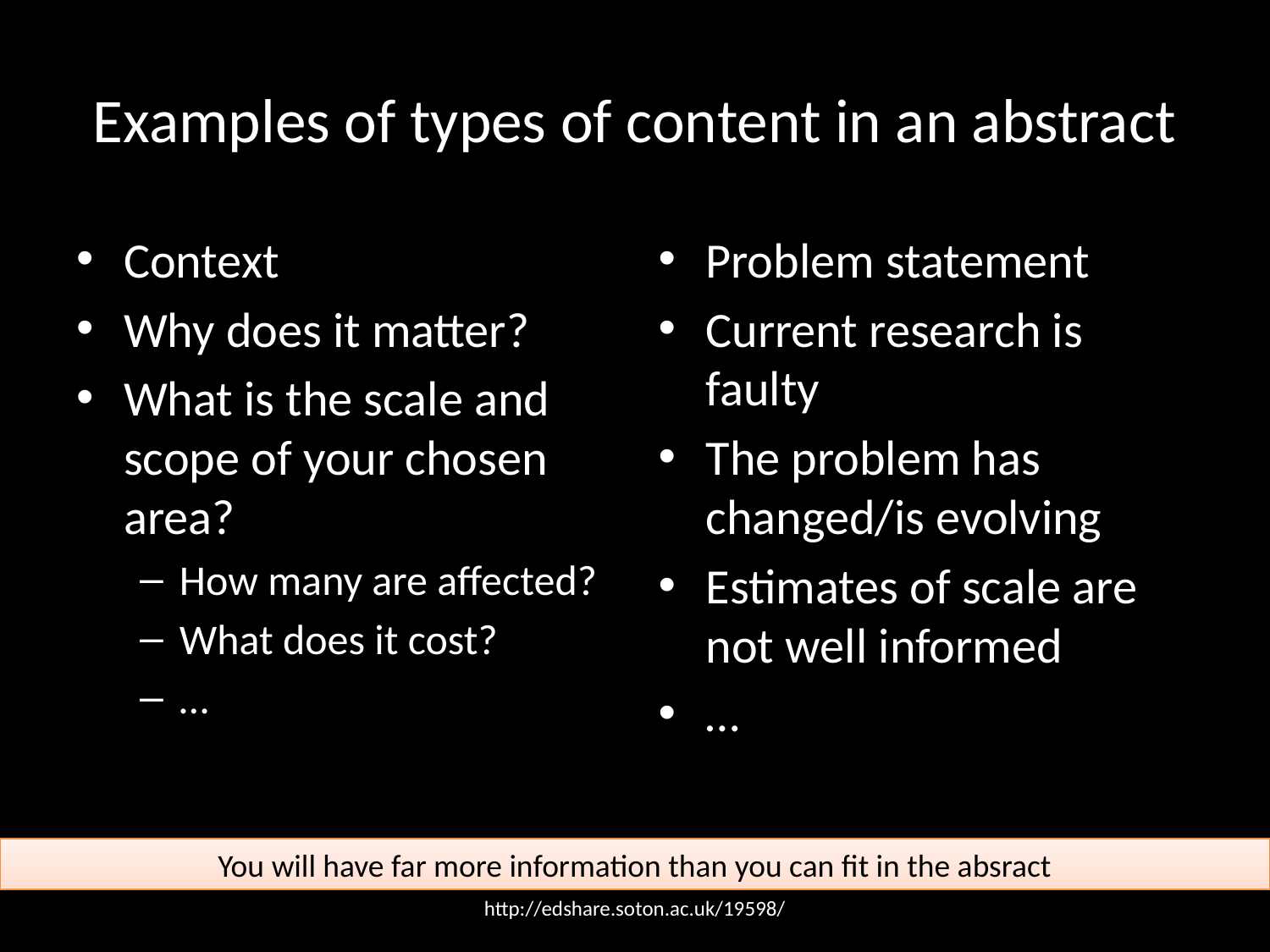

# Examples of types of content in an abstract
Context
Why does it matter?
What is the scale and scope of your chosen area?
How many are affected?
What does it cost?
…

Problem statement
Current research is faulty
The problem has changed/is evolving
Estimates of scale are not well informed
…

You will have far more information than you can fit in the absract
http://edshare.soton.ac.uk/19598/